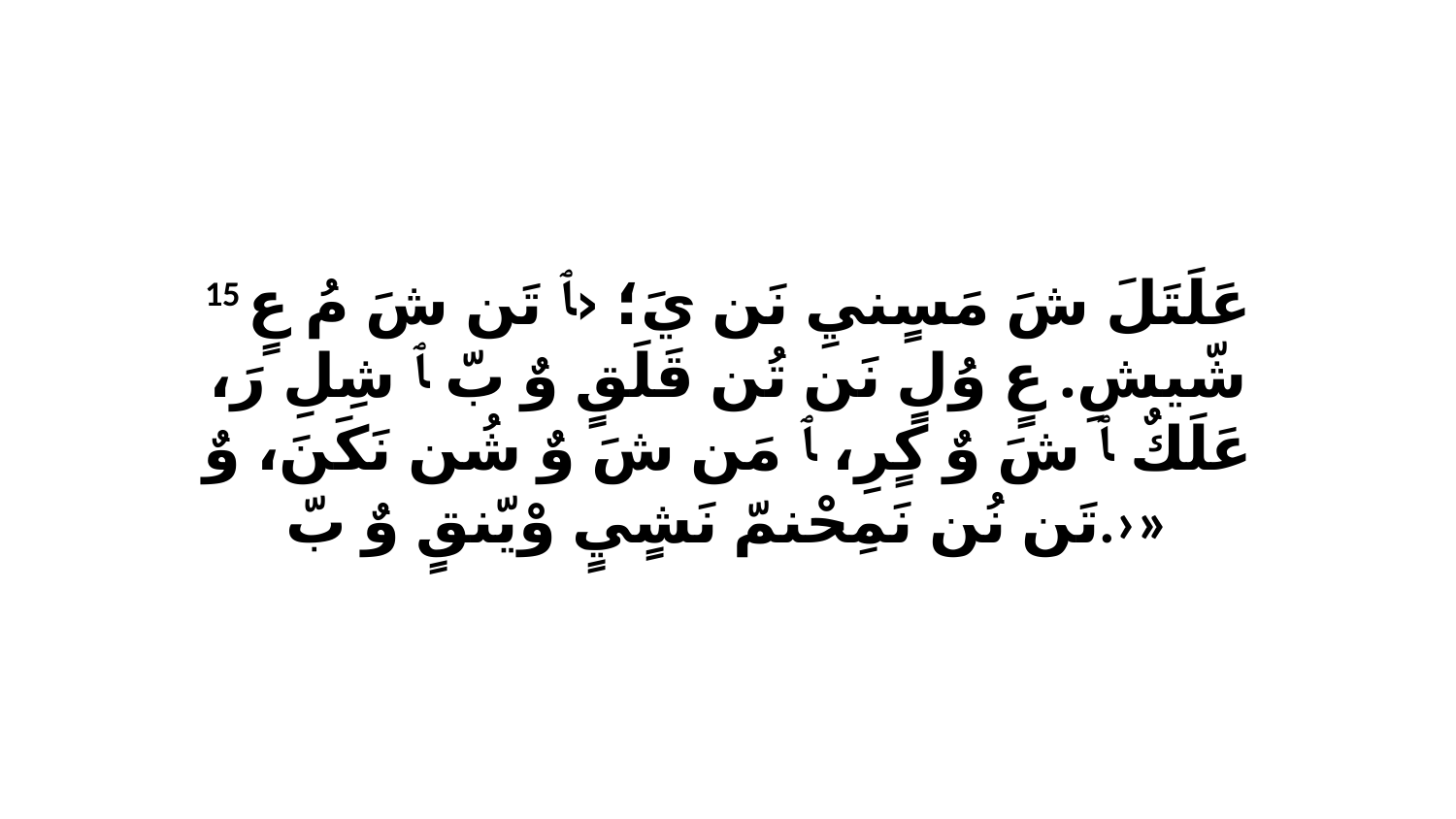

15 عَلَتَلَ شَ مَسٍنيِ نَن يَ؛ ‹ﭑ تَن شَ مُ عٍ شّيشِ. عٍ وُلٍ نَن تُن قَلَقٍ وٌ بّ ﭑ شِلِ رَ، عَلَكٌ ﭑ شَ وٌ كٍرِ، ﭑ مَن شَ وٌ شُن نَكَنَ، وٌ تَن نُن نَمِحْنمّ نَشٍيٍ وْيّنقٍ وٌ بّ.›»